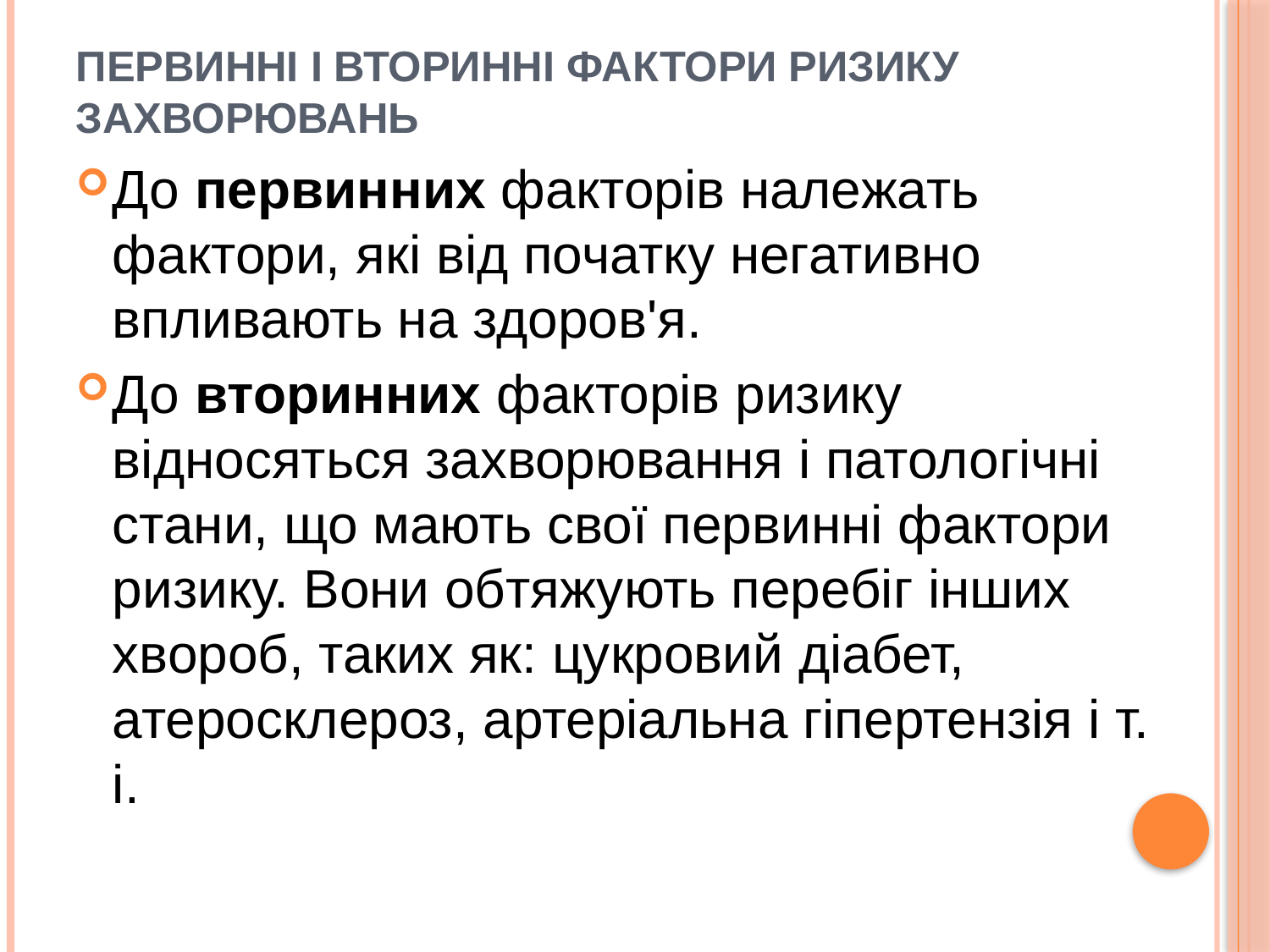

# Первинні і вторинні фактори ризику захворювань
До первинних факторів належать фактори, які від початку негативно впливають на здоров'я.
До вторинних факторів ризику відносяться захворювання і патологічні стани, що мають свої первинні фактори ризику. Вони обтяжують перебіг інших хвороб, таких як: цукровий діабет, атеросклероз, артеріальна гіпертензія і т. і.